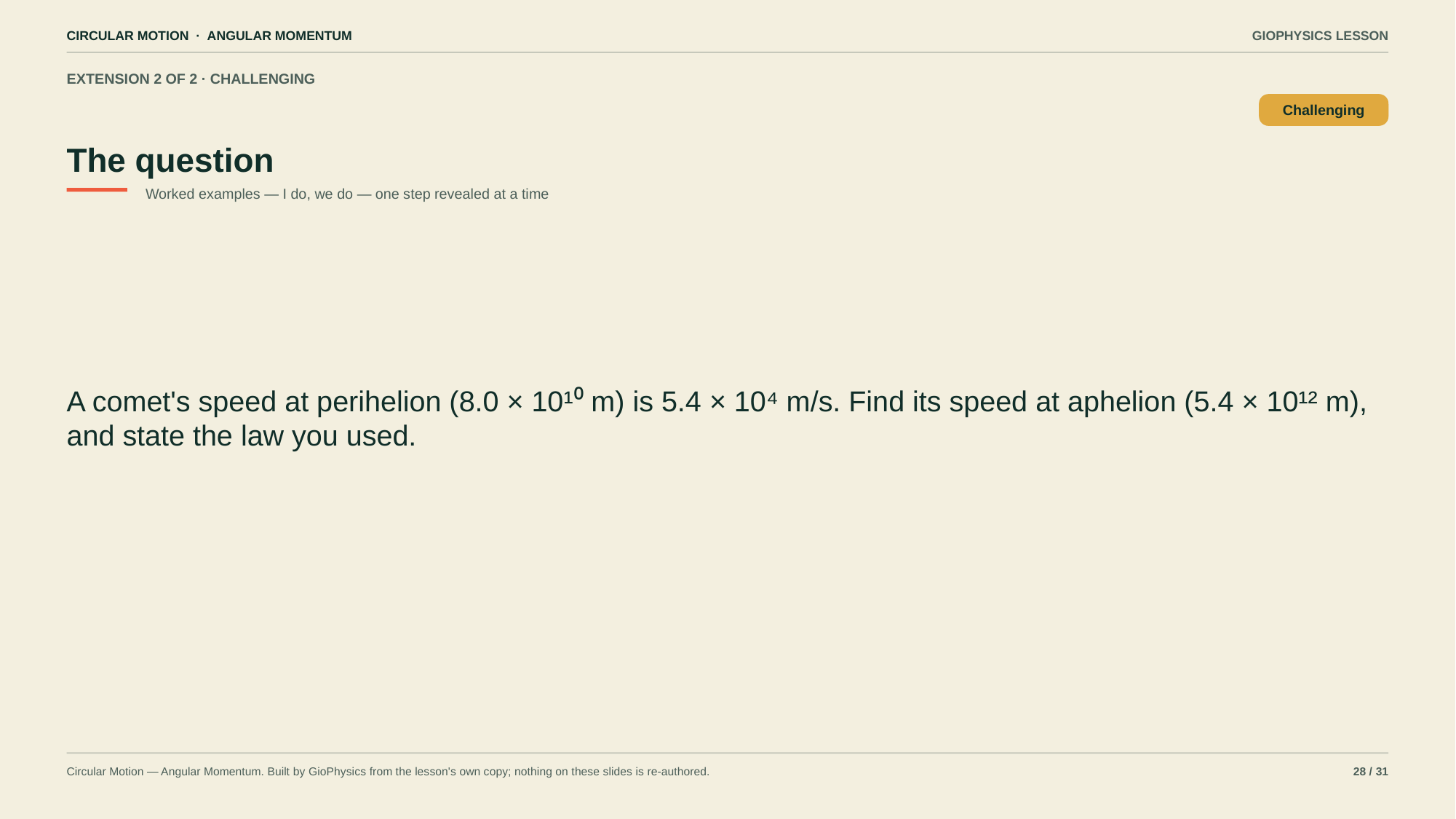

CIRCULAR MOTION  ·  ANGULAR MOMENTUM
GIOPHYSICS LESSON

EXTENSION 2 OF 2 · CHALLENGING
The question

Challenging
Worked examples — I do, we do — one step revealed at a time

A comet's speed at perihelion (8.0 × 10¹⁰ m) is 5.4 × 10⁴ m/s. Find its speed at aphelion (5.4 × 10¹² m), and state the law you used.

Circular Motion — Angular Momentum. Built by GioPhysics from the lesson's own copy; nothing on these slides is re-authored.
28 / 31